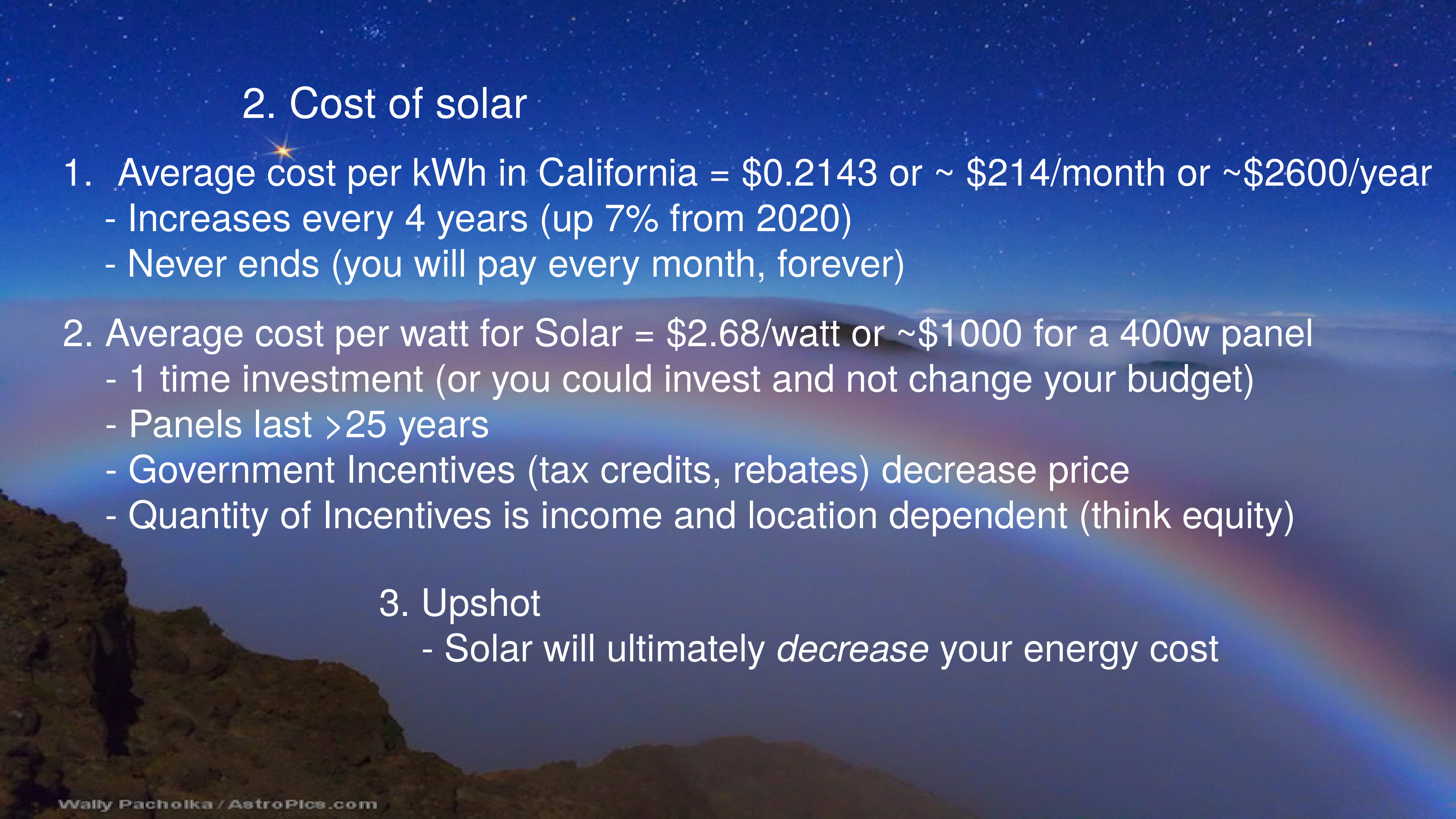

# 2. Cost of solar
Average cost per kWh in California = $0.2143 or ~ $214/month or ~$2600/year
    - Increases every 4 years (up 7% from 2020)
    - Never ends (you will pay every month, forever)
2. Average cost per watt for Solar = $2.68/watt or ~$1000 for a 400w panel
    - 1 time investment (or you could invest and not change your budget)
    - Panels last >25 years
    - Government Incentives (tax credits, rebates) decrease price
    - Quantity of Incentives is income and location dependent (think equity)
3. Upshot
    - Solar will ultimately decrease your energy cost